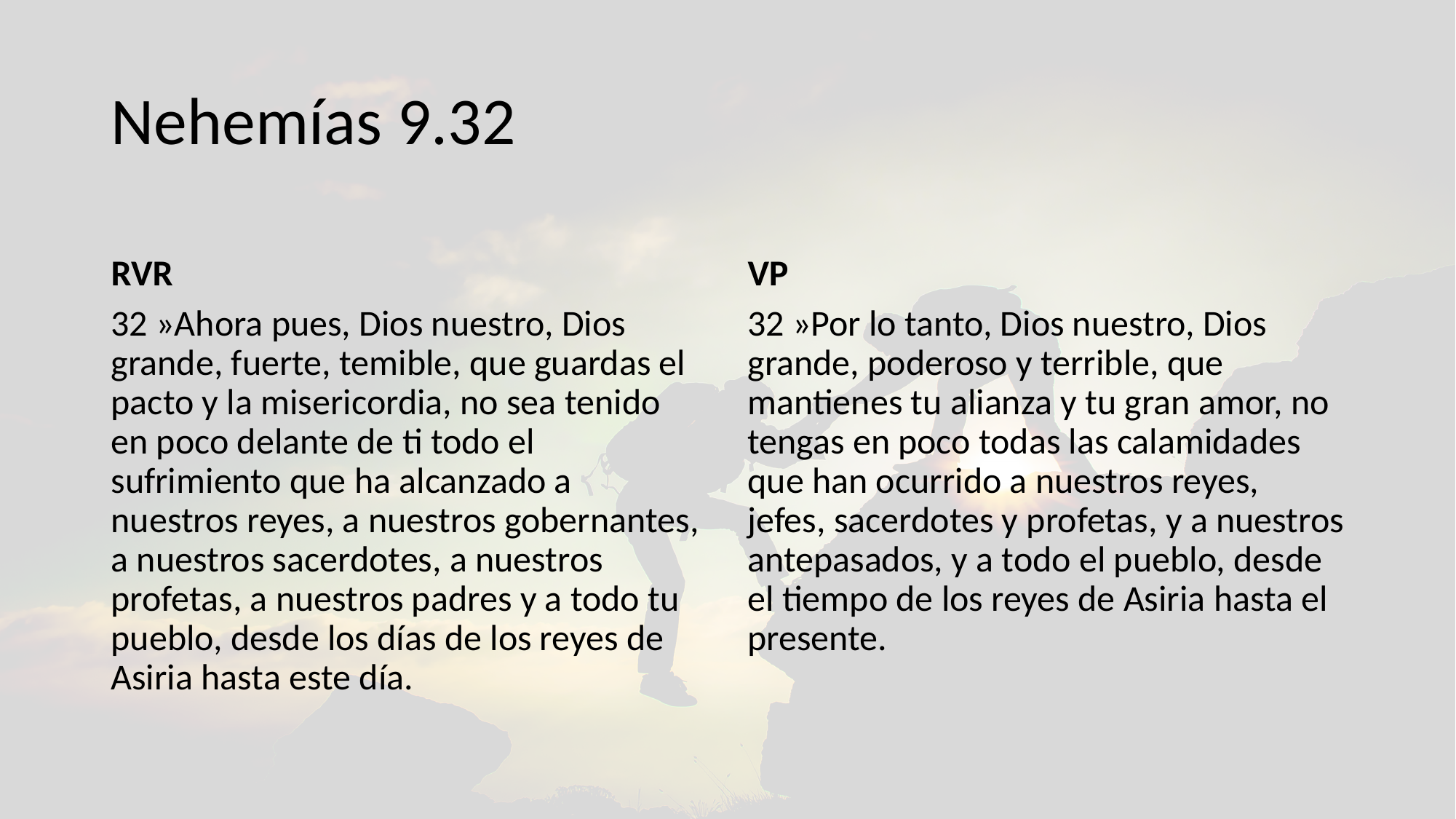

# Nehemías 9.32
RVR
VP
32 »Ahora pues, Dios nuestro, Dios grande, fuerte, temible, que guardas el pacto y la misericordia, no sea tenido en poco delante de ti todo el sufrimiento que ha alcanzado a nuestros reyes, a nuestros gobernantes, a nuestros sacerdotes, a nuestros profetas, a nuestros padres y a todo tu pueblo, desde los días de los reyes de Asiria hasta este día.
32 »Por lo tanto, Dios nuestro, Dios grande, poderoso y terrible, que mantienes tu alianza y tu gran amor, no tengas en poco todas las calamidades que han ocurrido a nuestros reyes, jefes, sacerdotes y profetas, y a nuestros antepasados, y a todo el pueblo, desde el tiempo de los reyes de Asiria hasta el presente.